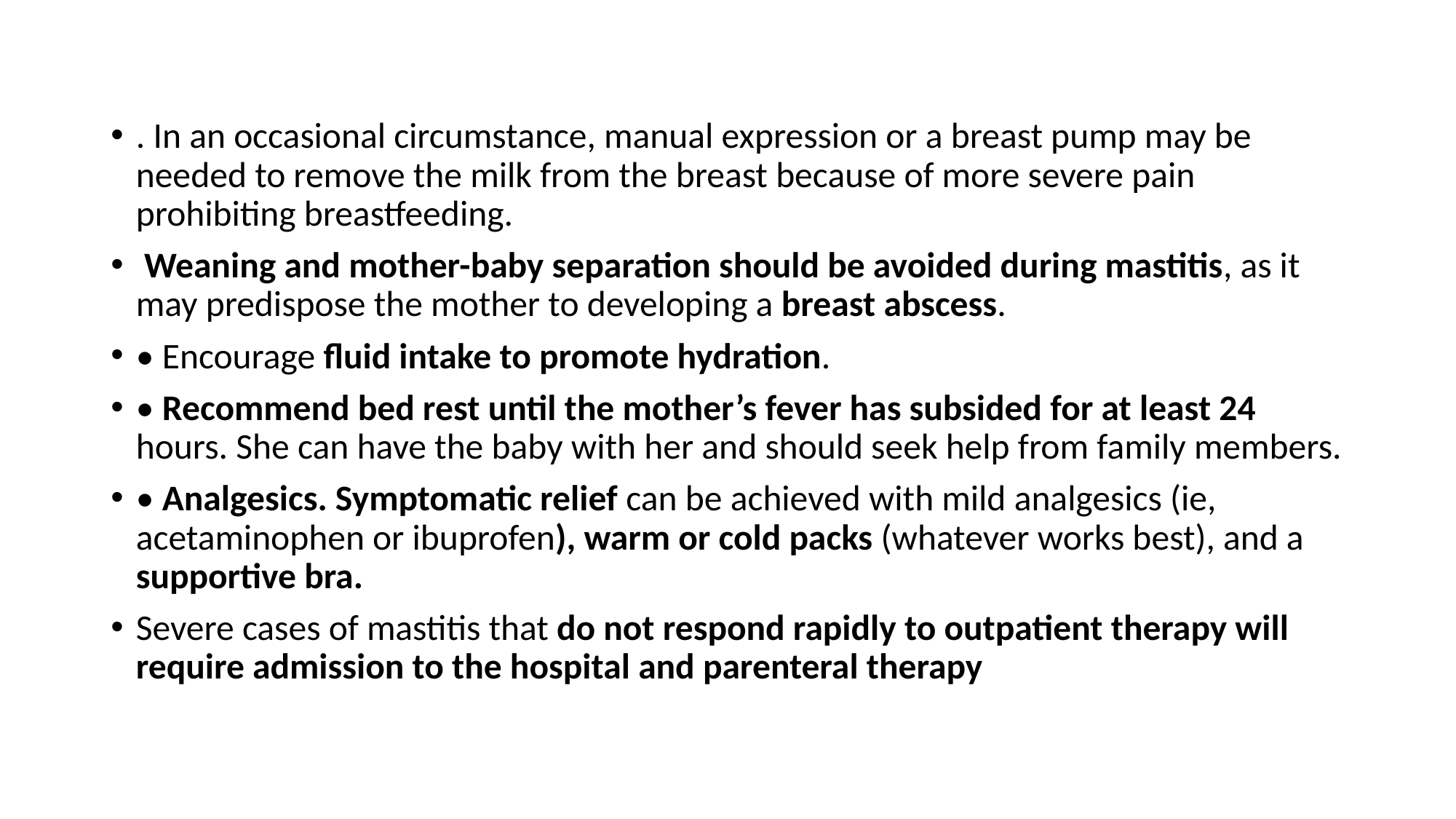

#
. In an occasional circumstance, manual expression or a breast pump may be needed to remove the milk from the breast because of more severe pain prohibiting breastfeeding.
 Weaning and mother-baby separation should be avoided during mastitis, as it may predispose the mother to developing a breast abscess.
• Encourage fluid intake to promote hydration.
• Recommend bed rest until the mother’s fever has subsided for at least 24 hours. She can have the baby with her and should seek help from family members.
• Analgesics. Symptomatic relief can be achieved with mild analgesics (ie, acetaminophen or ibuprofen), warm or cold packs (whatever works best), and a supportive bra.
Severe cases of mastitis that do not respond rapidly to outpatient therapy will require admission to the hospital and parenteral therapy